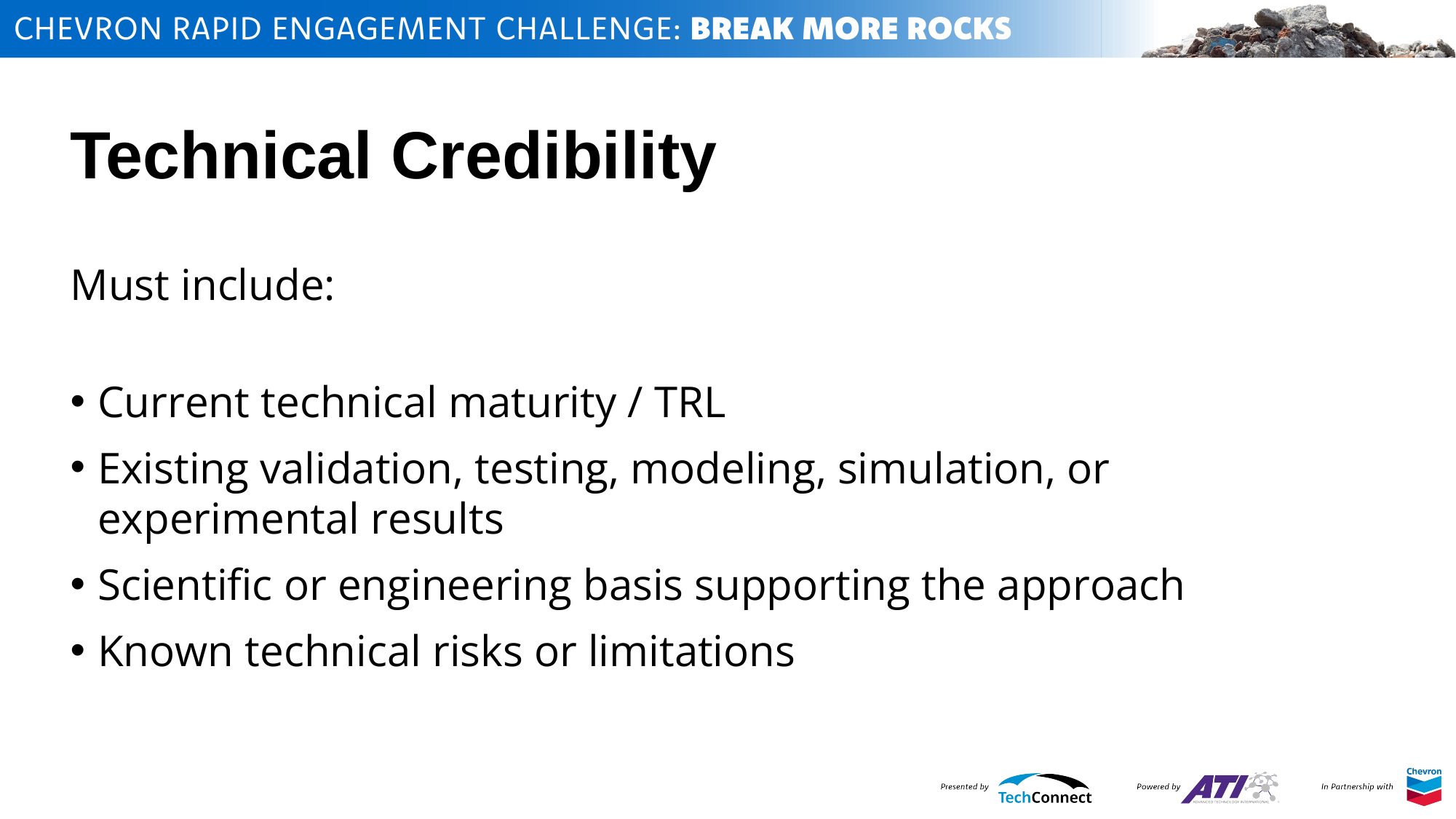

# Technical Credibility
Must include:
Current technical maturity / TRL
Existing validation, testing, modeling, simulation, or experimental results
Scientific or engineering basis supporting the approach
Known technical risks or limitations